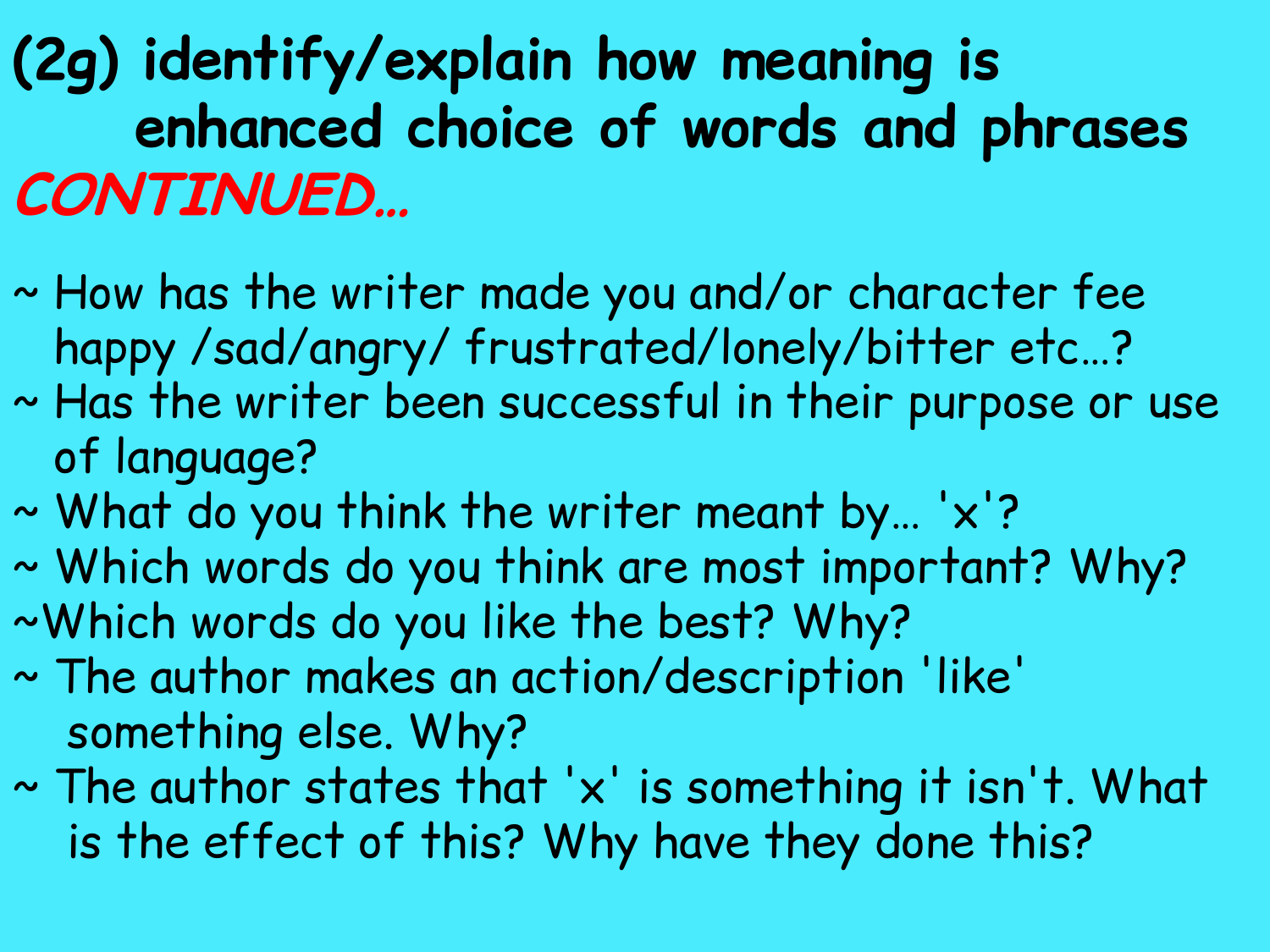

(2g) identify/explain how meaning is
     enhanced choice of words and phrases  CONTINUED…
~ How has the writer made you and/or character fee
   happy /sad/angry/ frustrated/lonely/bitter etc…?
~ Has the writer been successful in their purpose or use
   of language?
~ What do you think the writer meant by… 'x'?
~ Which words do you think are most important? Why?
~Which words do you like the best? Why?
~ The author makes an action/description 'like'
    something else. Why?
~ The author states that 'x' is something it isn't. What
    is the effect of this? Why have they done this?